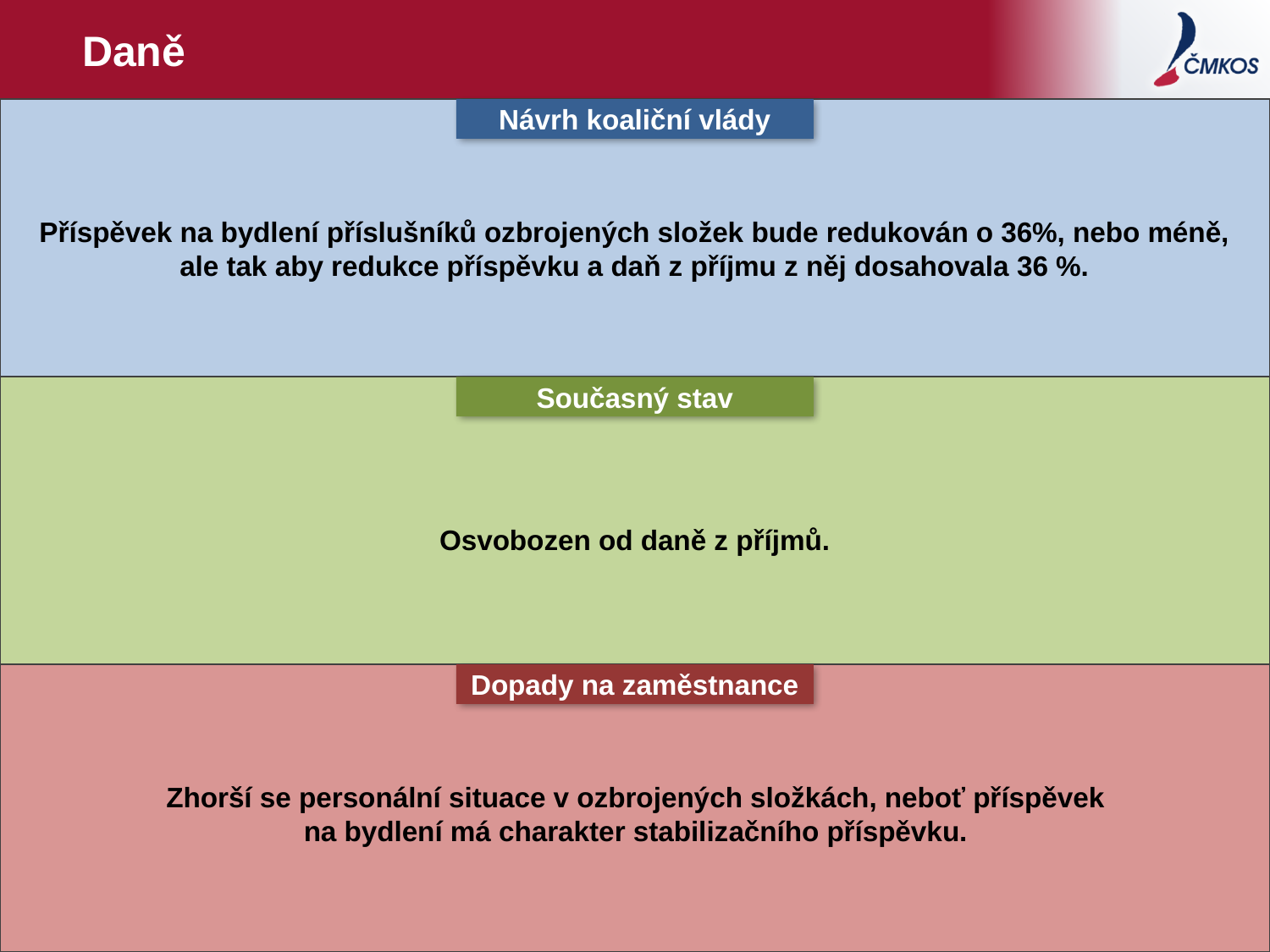

# Daně

Návrh koaliční vlády

Současný stav

Dopady na zaměstnance
Příspěvek na bydlení příslušníků ozbrojených složek bude redukován o 36%, nebo méně, ale tak aby redukce příspěvku a daň z příjmu z něj dosahovala 36 %.
Osvobozen od daně z příjmů.
Zhorší se personální situace v ozbrojených složkách, neboť příspěvek
na bydlení má charakter stabilizačního příspěvku.